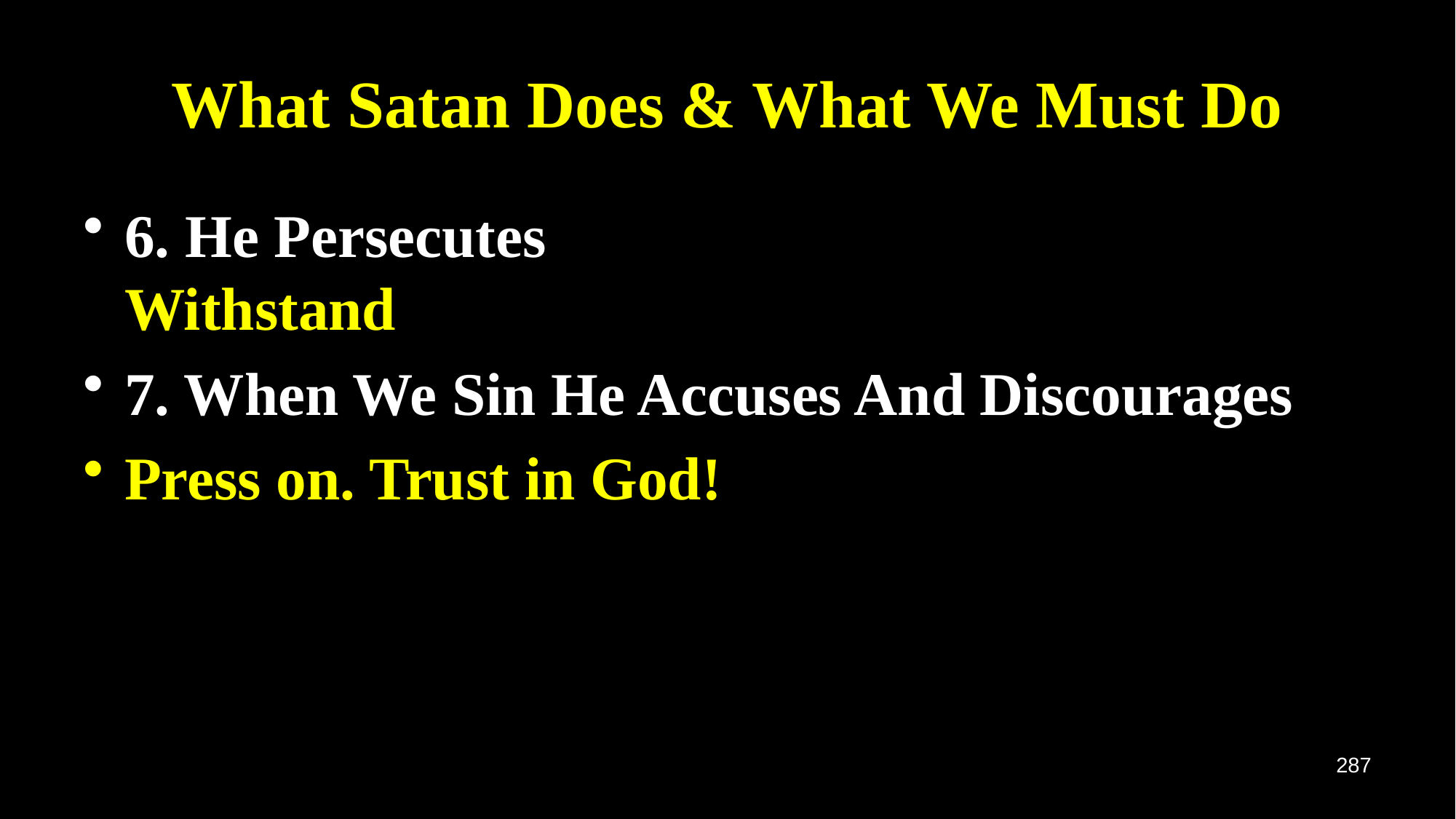

# What Satan Does & What We Must Do
6. He Persecutes
Withstand
7. When We Sin He Accuses And Discourages
Press on. Trust in God!

287